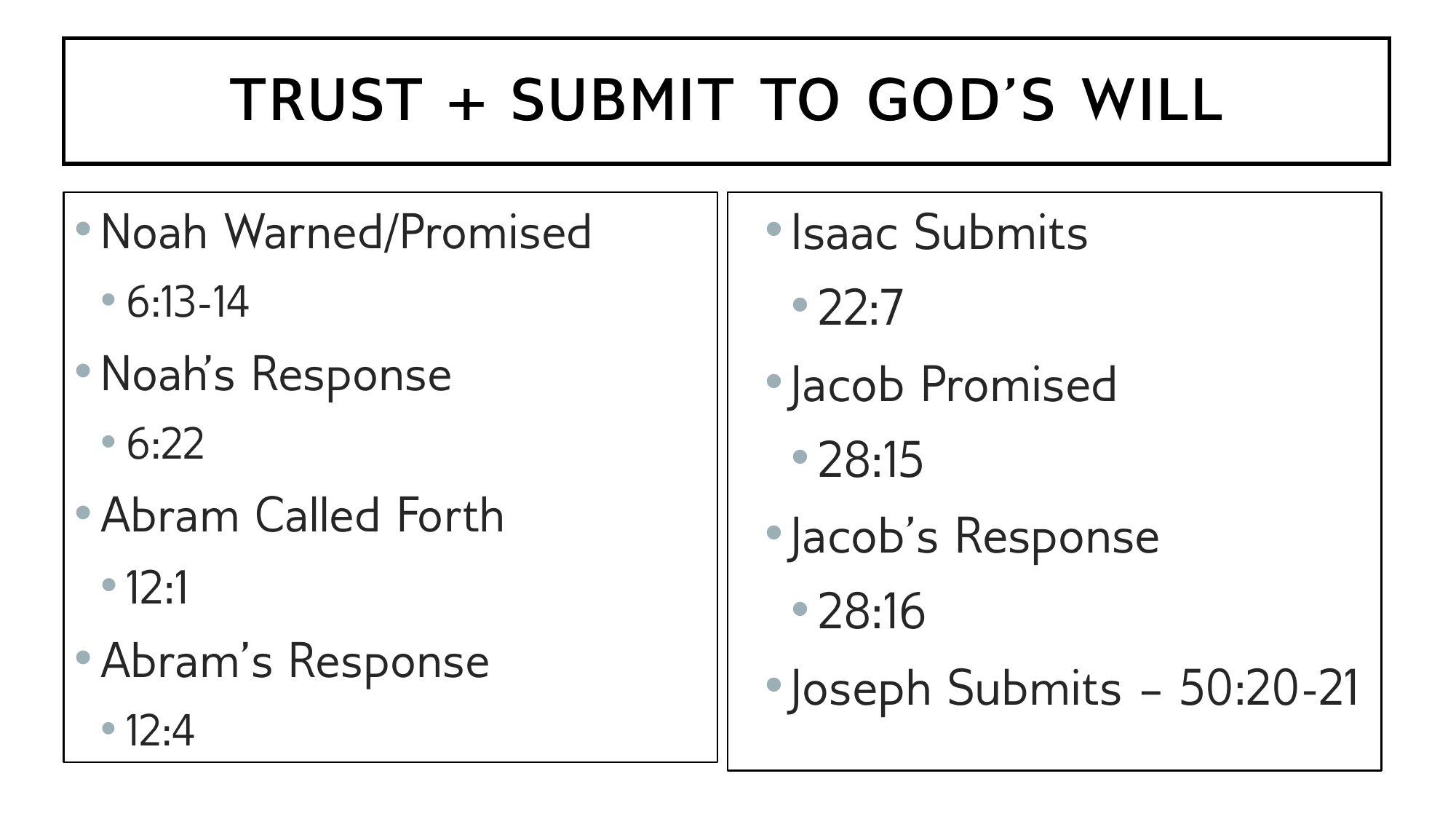

# Trust + submit to God’s will
Noah Warned/Promised
6:13-14
Noah’s Response
6:22
Abram Called Forth
12:1
Abram’s Response
12:4

Isaac Submits
22:7
Jacob Promised
28:15
Jacob’s Response
28:16
Joseph Submits – 50:20-21